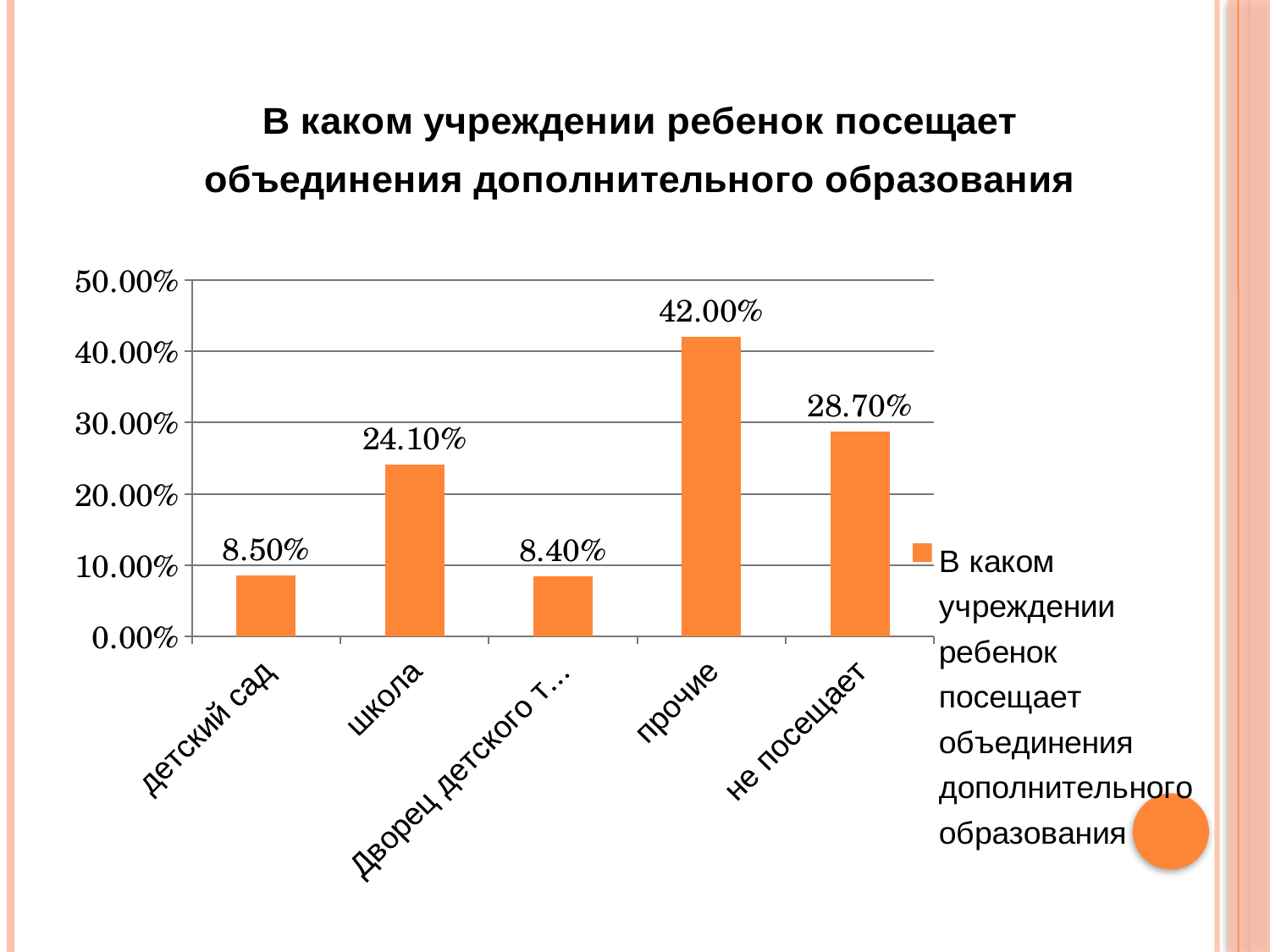

### Chart:

| Category | В каком учреждении ребенок посещает объединения дополнительного образования |
|---|---|
| детский сад | 0.085 |
| школа | 0.24100000000000008 |
| Дворец детского творчества | 0.08400000000000005 |
| прочие | 0.42000000000000015 |
| не посещает | 0.28700000000000014 |